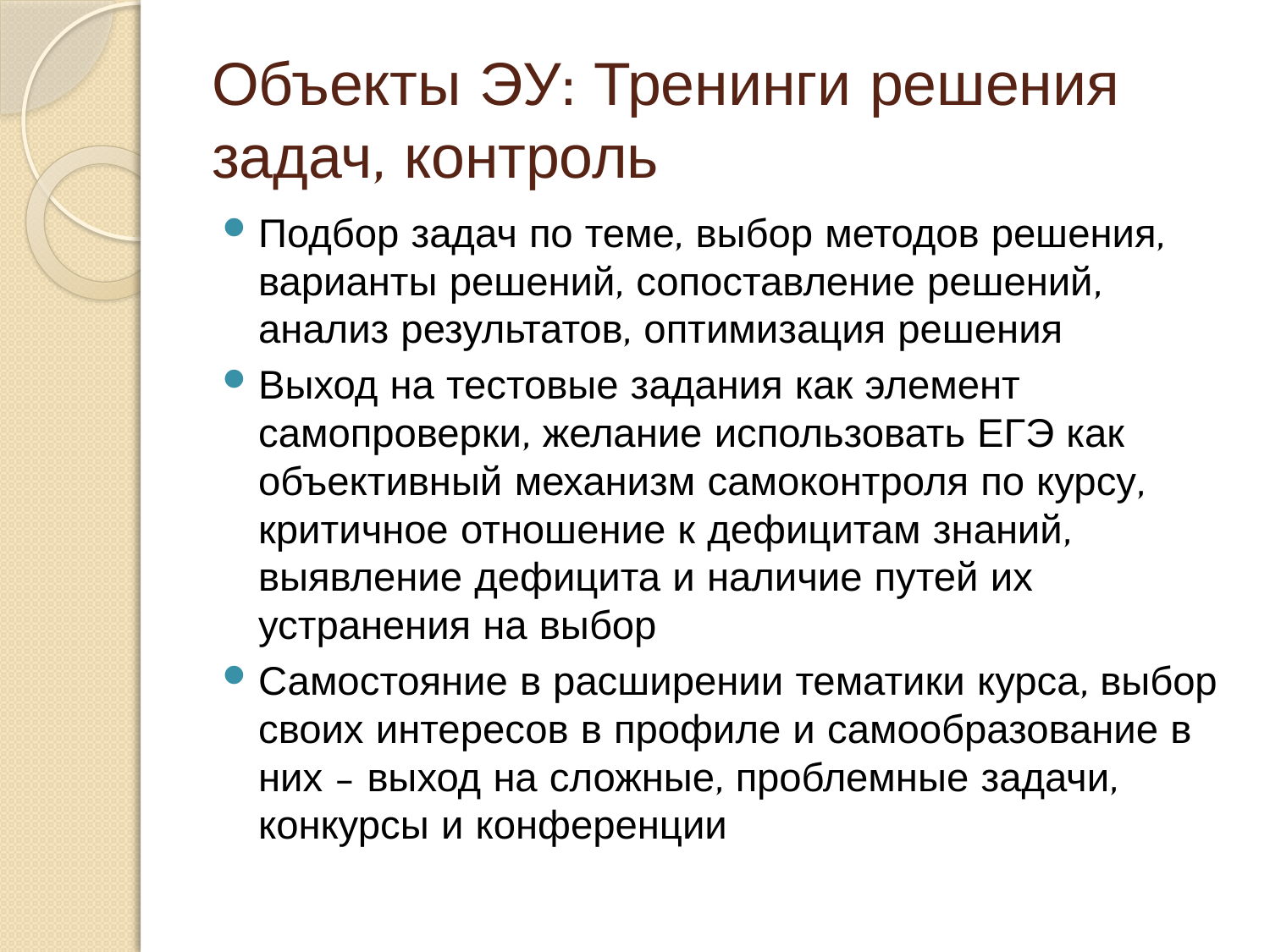

# Объекты ЭУ: Тренинги решения задач, контроль
Подбор задач по теме, выбор методов решения, варианты решений, сопоставление решений, анализ результатов, оптимизация решения
Выход на тестовые задания как элемент самопроверки, желание использовать ЕГЭ как объективный механизм самоконтроля по курсу, критичное отношение к дефицитам знаний, выявление дефицита и наличие путей их устранения на выбор
Самостояние в расширении тематики курса, выбор своих интересов в профиле и самообразование в них – выход на сложные, проблемные задачи, конкурсы и конференции